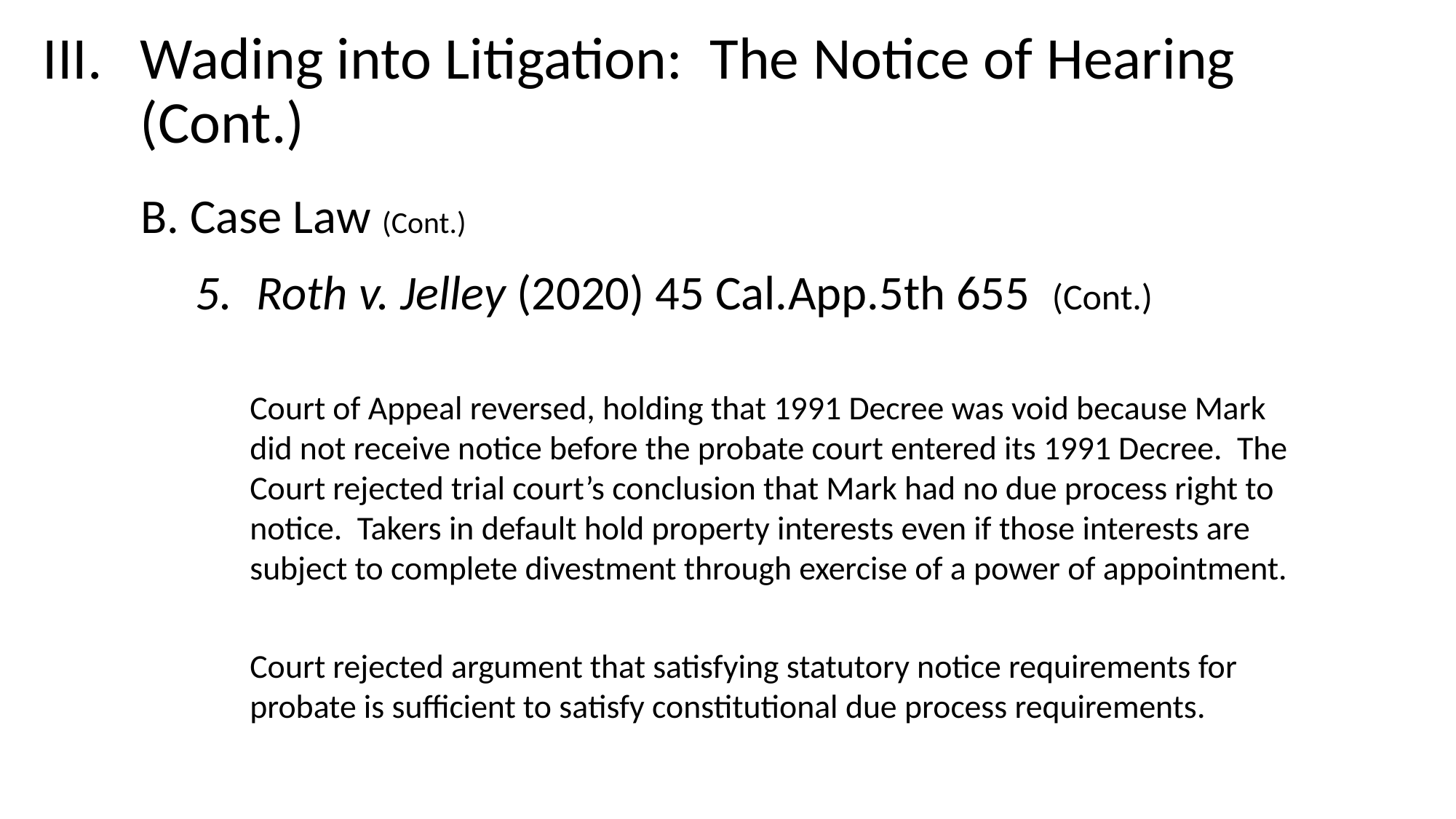

# III.	Wading into Litigation:  The Notice of Hearing (Cont.)
B. Case Law (Cont.)
Roth v. Jelley (2020) 45 Cal.App.5th 655  (Cont.)

Court of Appeal reversed, holding that 1991 Decree was void because Mark did not receive notice before the probate court entered its 1991 Decree.  The Court rejected trial court’s conclusion that Mark had no due process right to notice.  Takers in default hold property interests even if those interests are subject to complete divestment through exercise of a power of appointment.

Court rejected argument that satisfying statutory notice requirements for probate is sufficient to satisfy constitutional due process requirements.